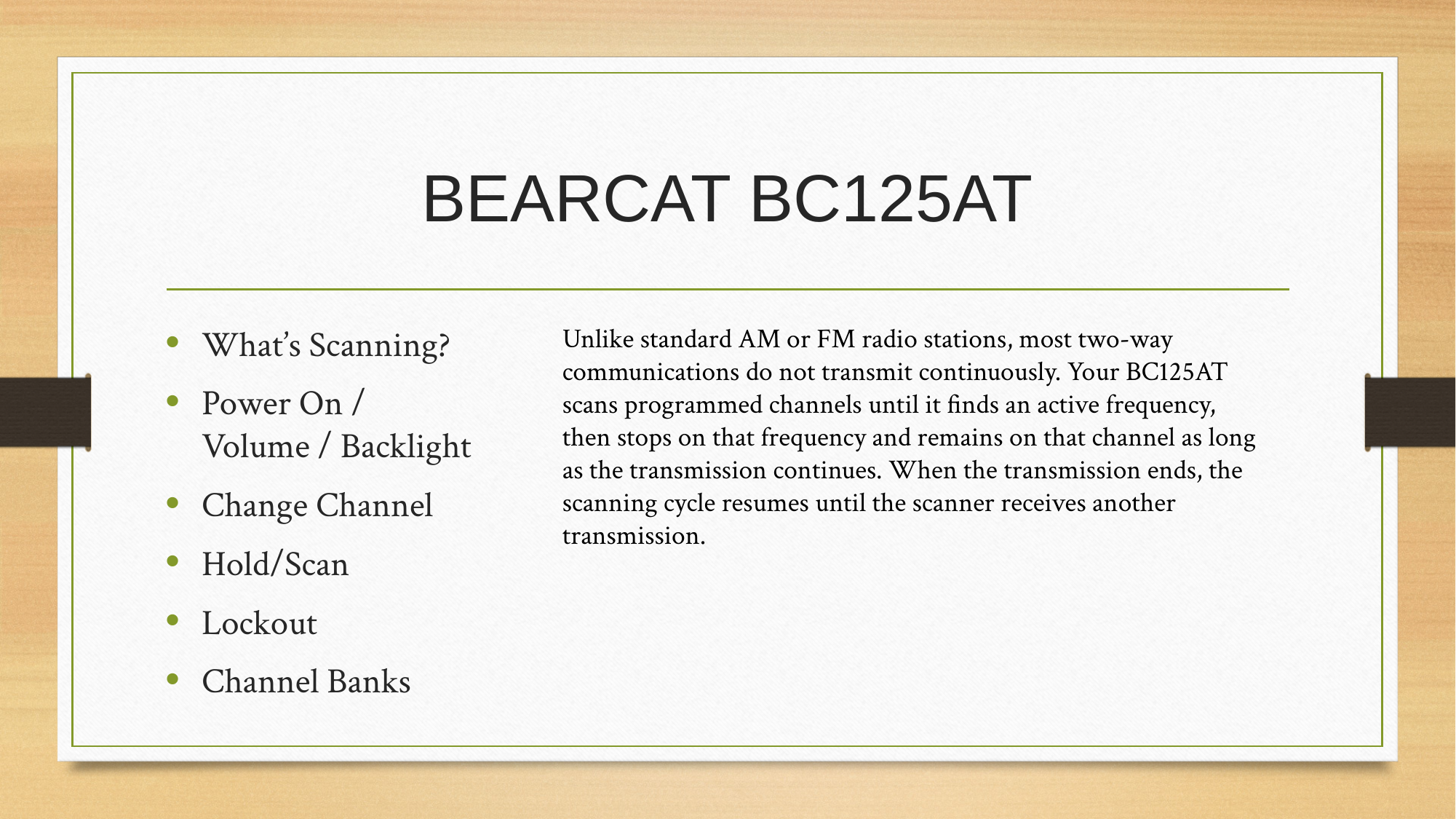

# BEARCAT BC125AT
What’s Scanning?
Power On / Volume / Backlight
Change Channel
Hold/Scan
Lockout
Channel Banks
Unlike standard AM or FM radio stations, most two-way communications do not transmit continuously. Your BC125AT scans programmed channels until it finds an active frequency, then stops on that frequency and remains on that channel as long as the transmission continues. When the transmission ends, the scanning cycle resumes until the scanner receives another transmission.